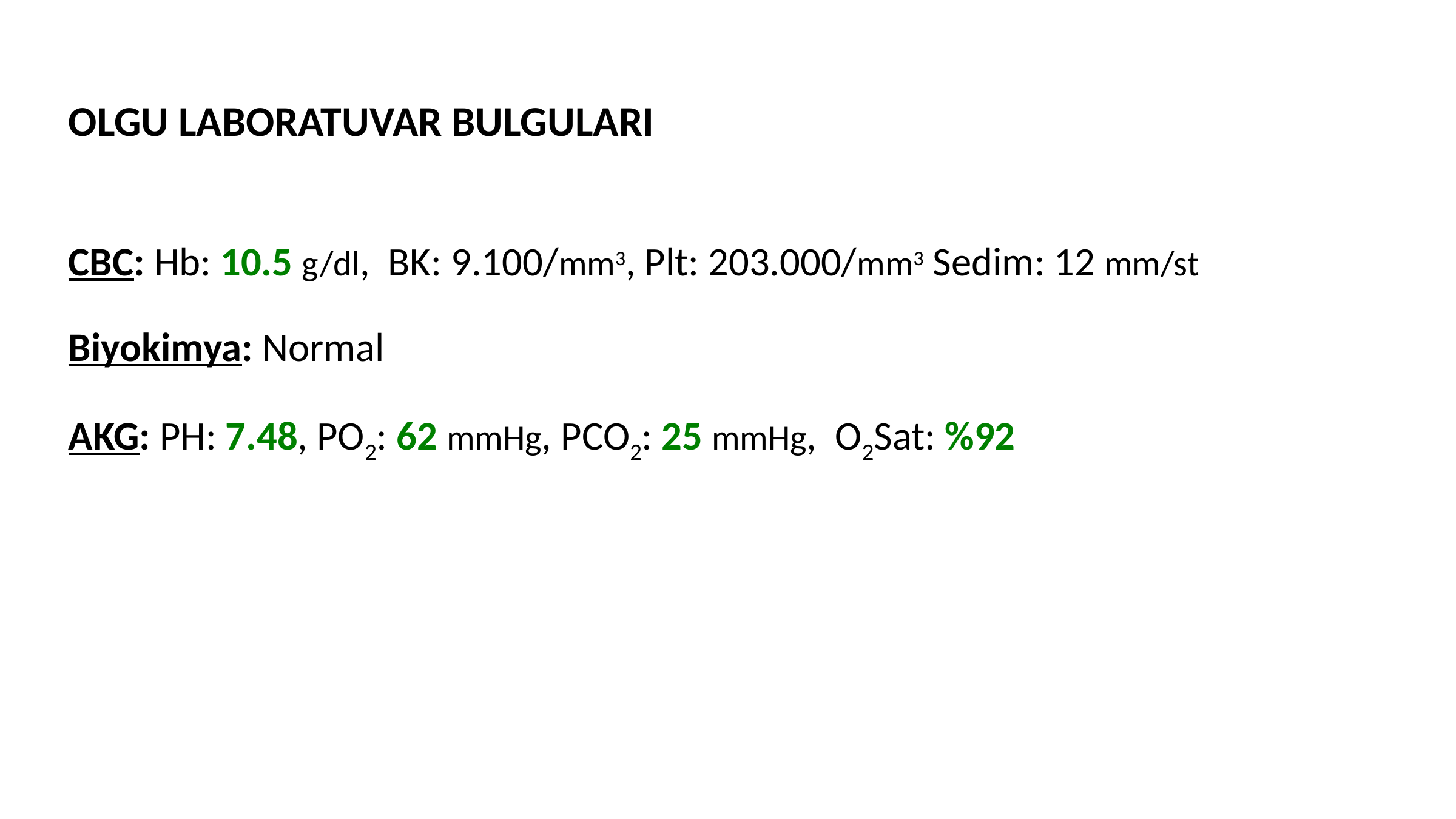

OLGU LABORATUVAR BULGULARI
CBC: Hb: 10.5 g/dl,  BK: 9.100/mm3, Plt: 203.000/mm3 Sedim: 12 mm/st
Biyokimya: Normal
AKG: PH: 7.48, PO2: 62 mmHg, PCO2: 25 mmHg,  O2Sat: %92